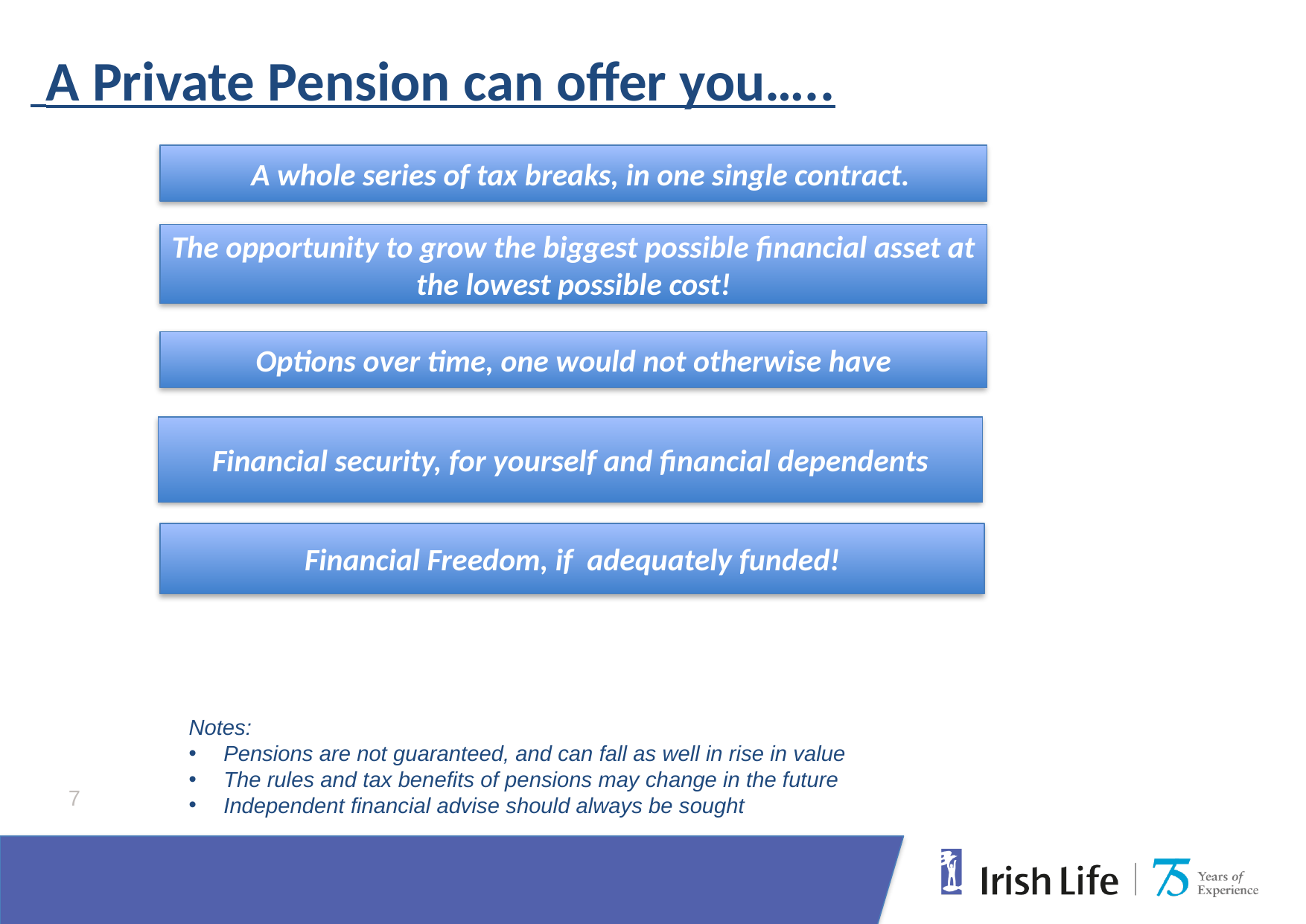

A Private Pension can offer you…..
  A whole series of tax breaks, in one single contract.
The opportunity to grow the biggest possible financial asset at the lowest possible cost!
Options over time, one would not otherwise have
Financial security, for yourself and financial dependents
Financial Freedom, if  adequately funded!
Notes:
Pensions are not guaranteed, and can fall as well in rise in value
The rules and tax benefits of pensions may change in the future
Independent financial advise should always be sought